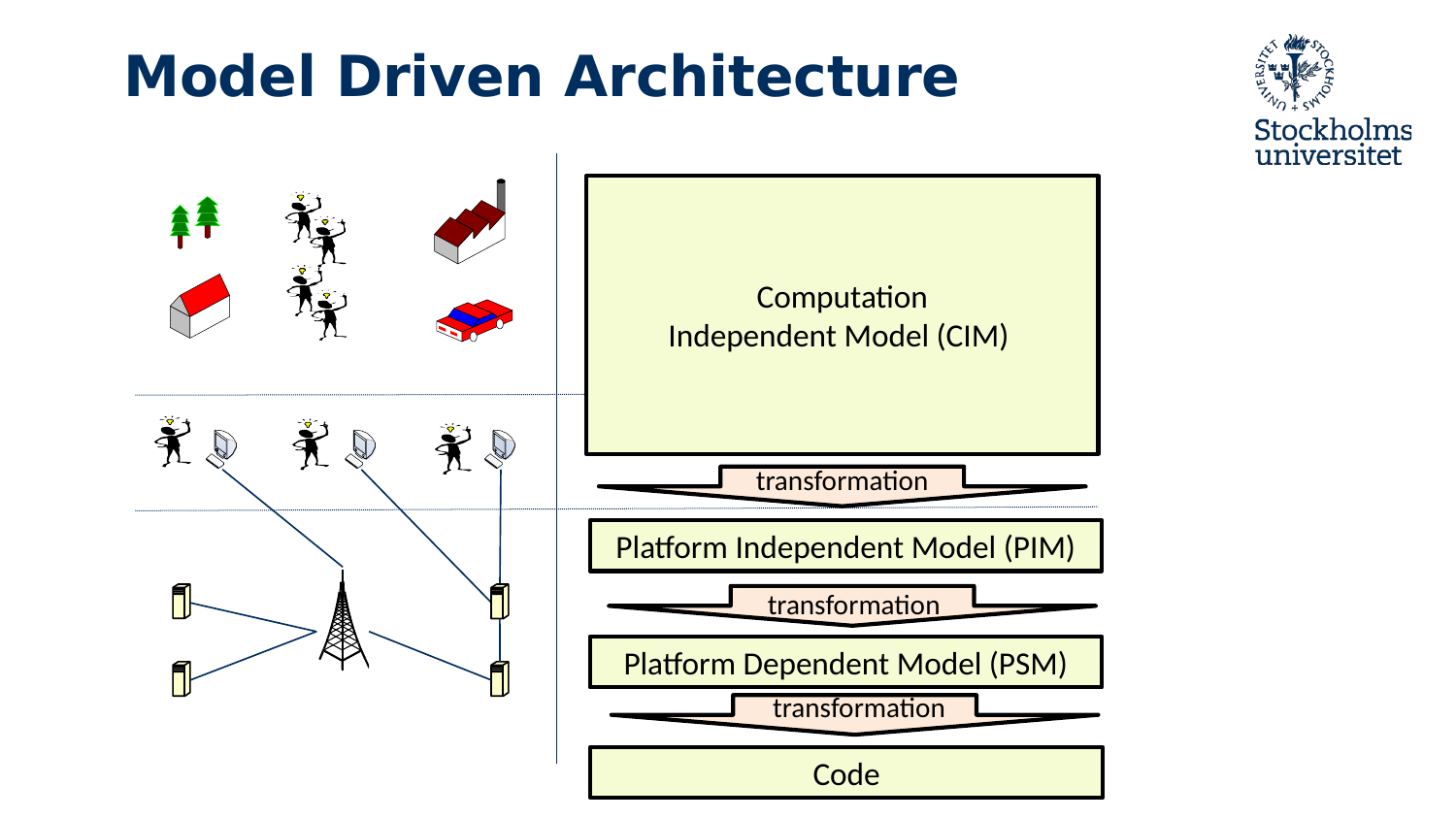

# Model Driven Architecture

Computation
Independent Model (CIM)

transformation

Platform Independent Model (PIM)

transformation

Platform Dependent Model (PSM)

transformation

Code